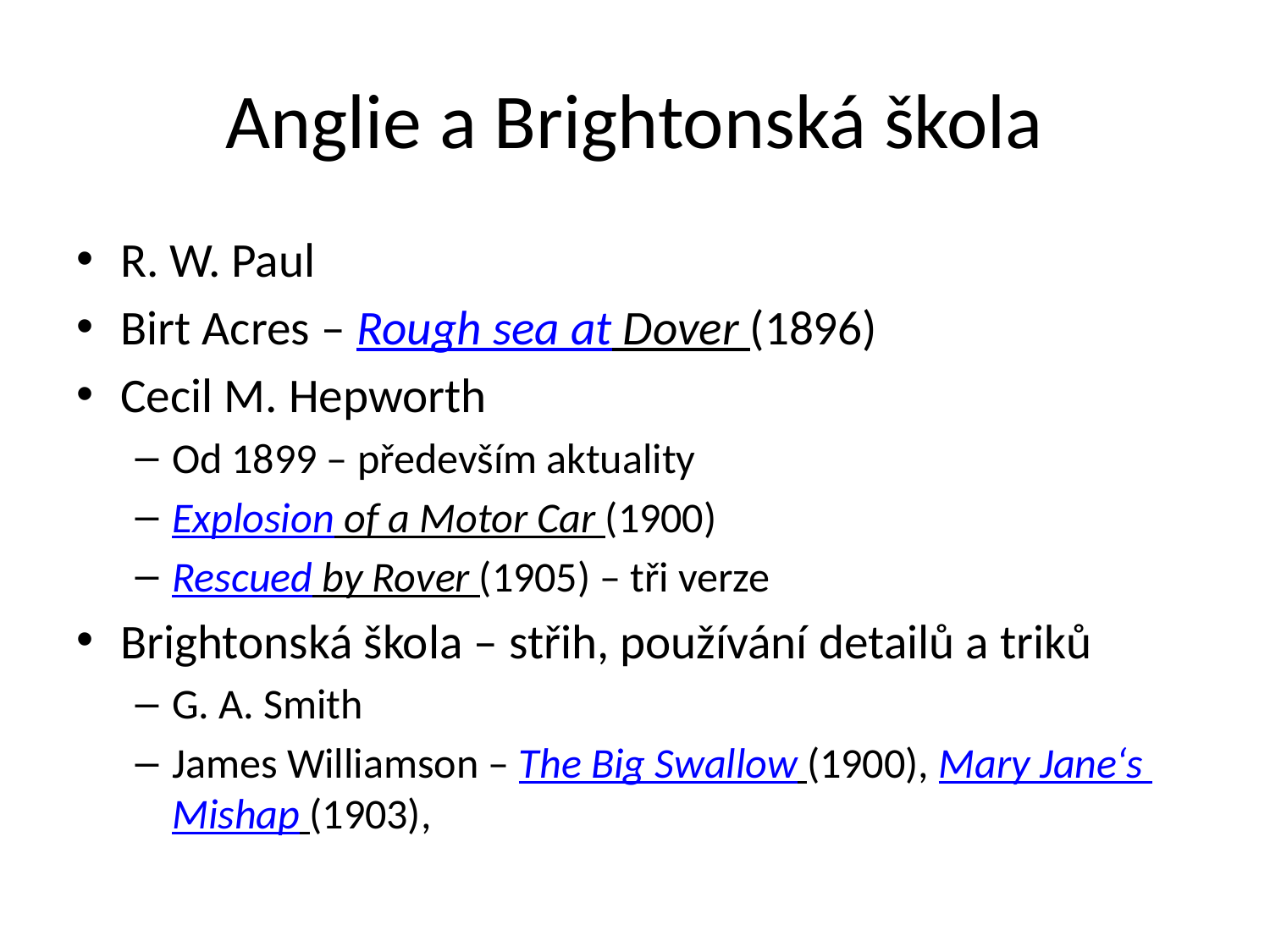

# Anglie a Brightonská škola
R. W. Paul
Birt Acres – Rough sea at Dover (1896)
Cecil M. Hepworth
Od 1899 – především aktuality
Explosion of a Motor Car (1900)
Rescued by Rover (1905) – tři verze
Brightonská škola – střih, používání detailů a triků
G. A. Smith
James Williamson – The Big Swallow (1900), Mary Jane‘s Mishap (1903),